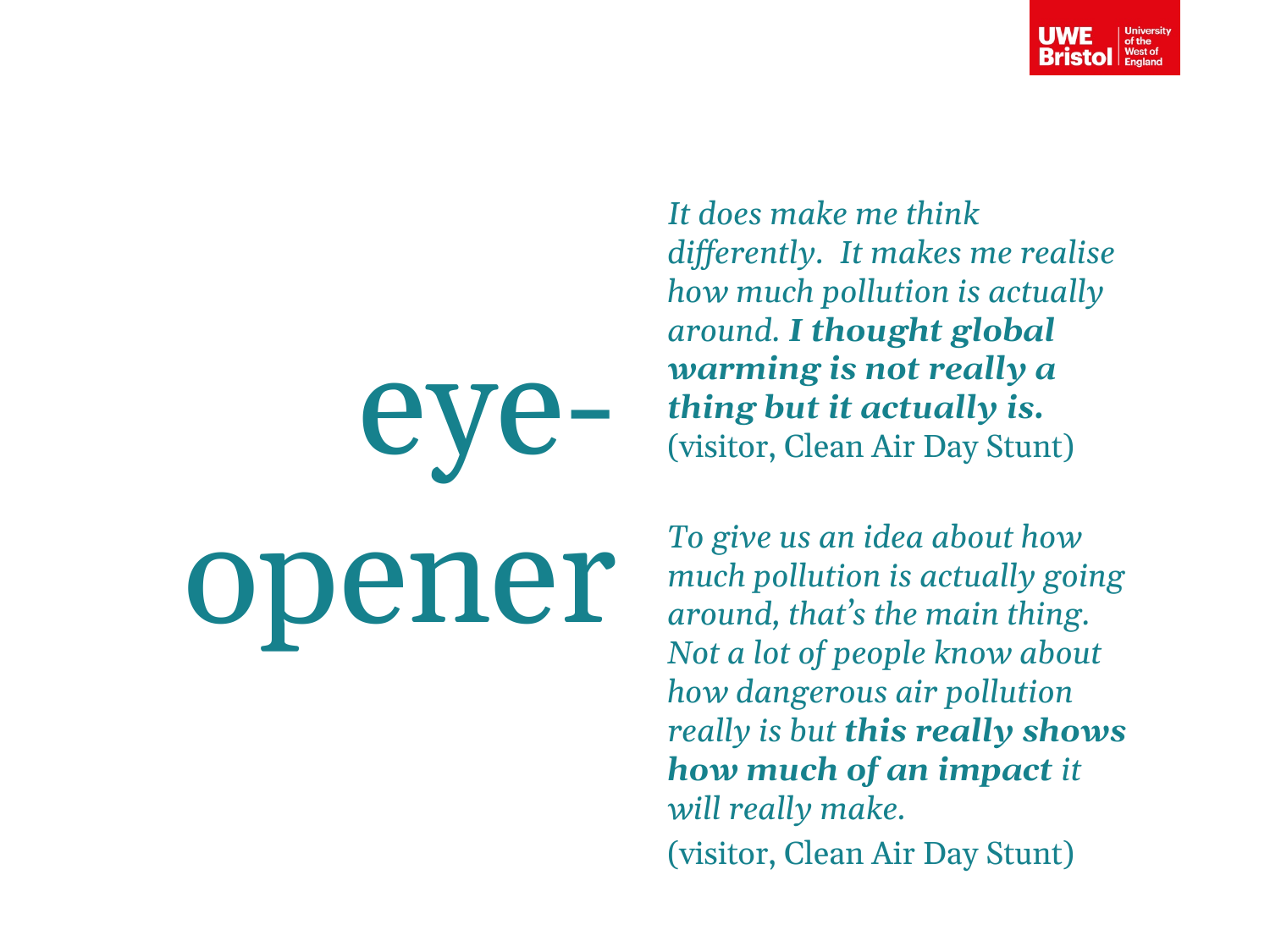

It does make me think differently.  It makes me realise how much pollution is actually around. I thought global warming is not really a thing but it actually is. (visitor, Clean Air Day Stunt)

To give us an idea about how much pollution is actually going around, that’s the main thing.  Not a lot of people know about how dangerous air pollution really is but this really shows how much of an impact it will really make.
(visitor, Clean Air Day Stunt)

eye-opener